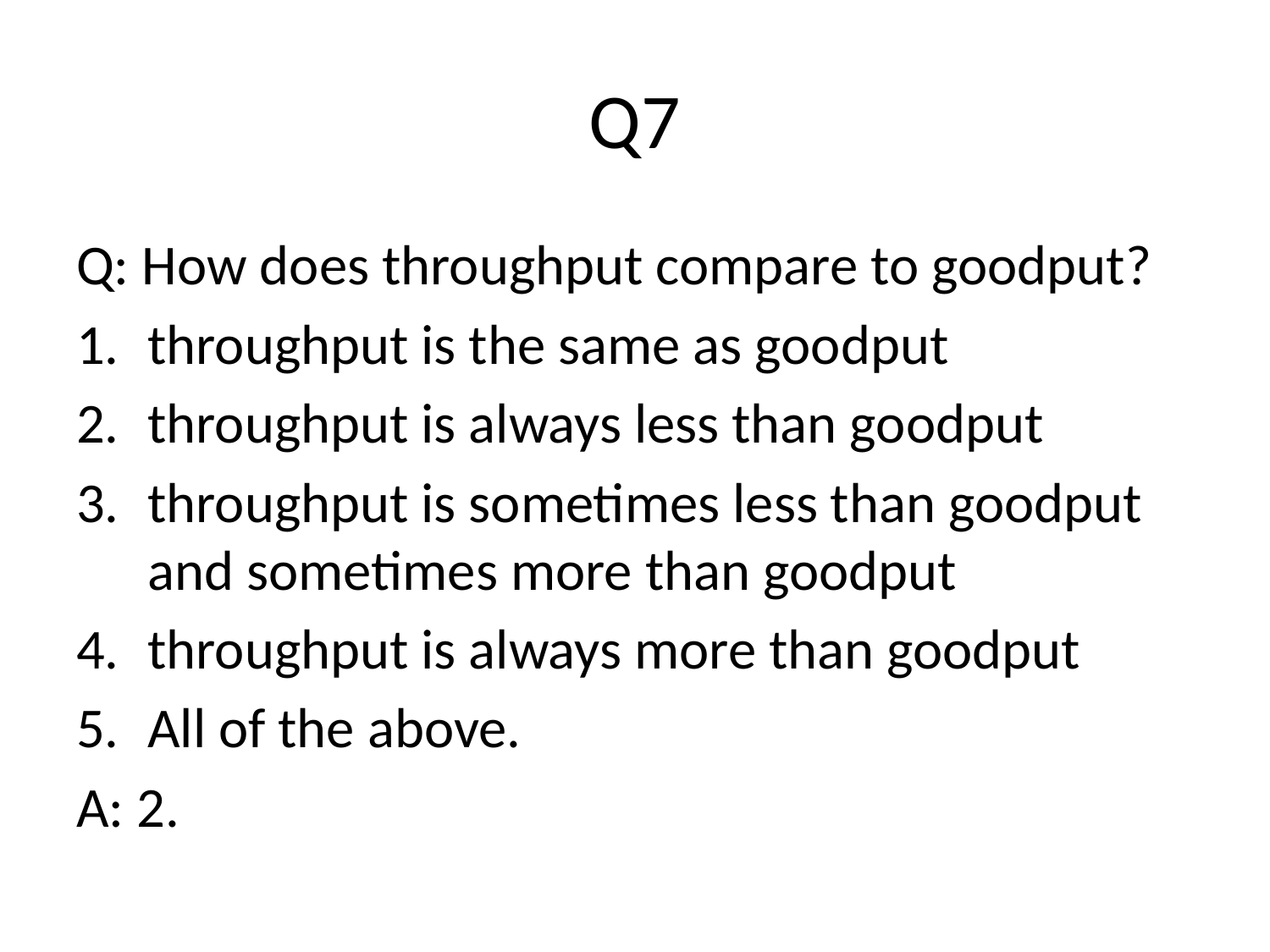

# Q7
Q: How does throughput compare to goodput?
throughput is the same as goodput
throughput is always less than goodput
throughput is sometimes less than goodput and sometimes more than goodput
throughput is always more than goodput
All of the above.
A: 2.